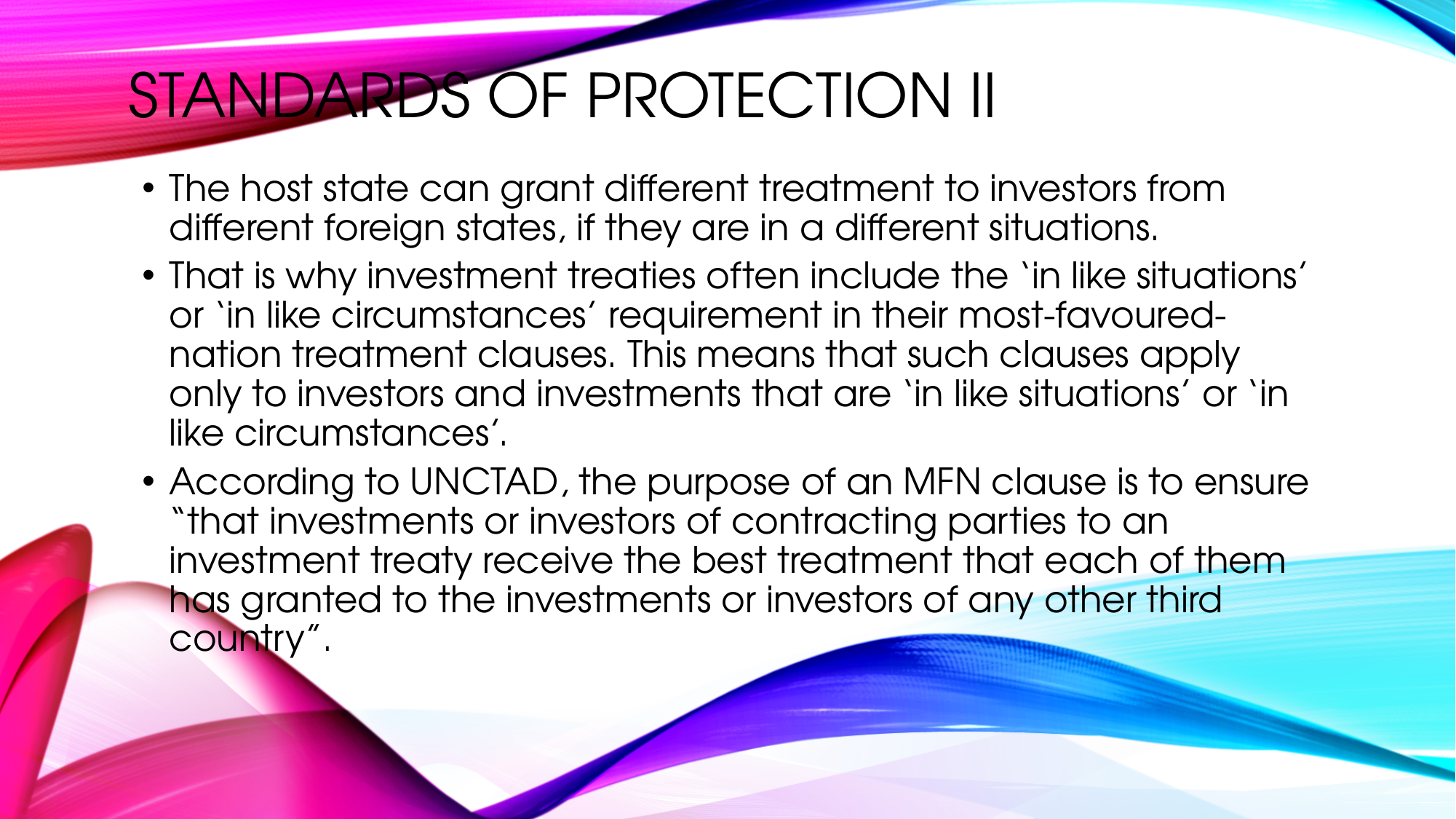

Standards of Protection II
The host state can grant different treatment to investors from different foreign states, if they are in a different situations.
That is why investment treaties often include the ‘in like situations’ or ‘in like circumstances’ requirement in their most-favoured-nation treatment clauses. This means that such clauses apply only to investors and investments that are ‘in like situations’ or ‘in like circumstances’.
According to UNCTAD, the purpose of an MFN clause is to ensure “that investments or investors of contracting parties to an investment treaty receive the best treatment that each of them has granted to the investments or investors of any other third country”.